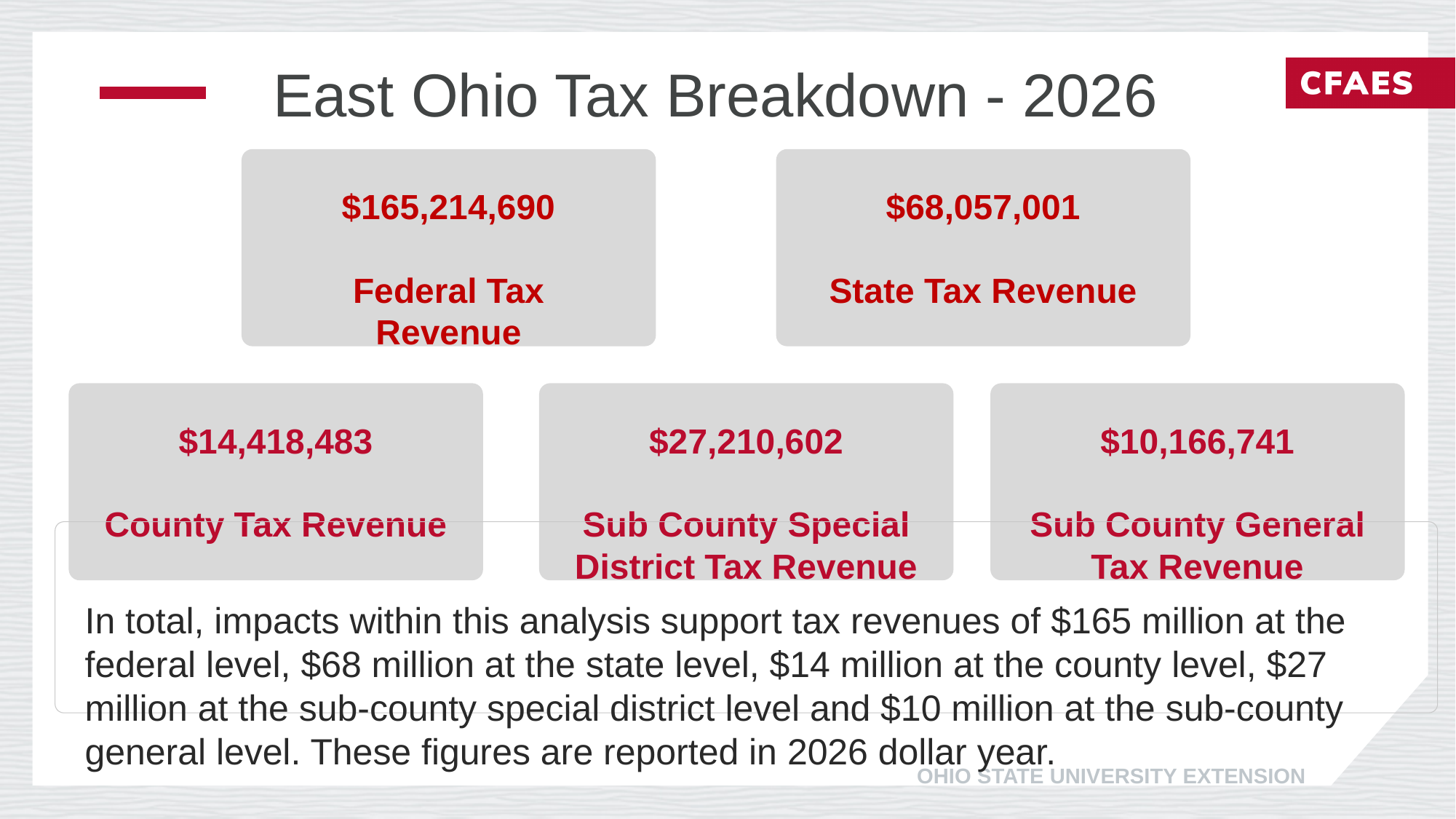

East Ohio Tax Breakdown - 2026
$165,214,690

Federal Tax Revenue

$68,057,001

State Tax Revenue

$14,418,483

County Tax Revenue

$27,210,602

Sub County Special District Tax Revenue
$10,166,741

Sub County General Tax Revenue

In total, impacts within this analysis support tax revenues of $165 million at the federal level, $68 million at the state level, $14 million at the county level, $27 million at the sub-county special district level and $10 million at the sub-county general level. These figures are reported in 2026 dollar year.